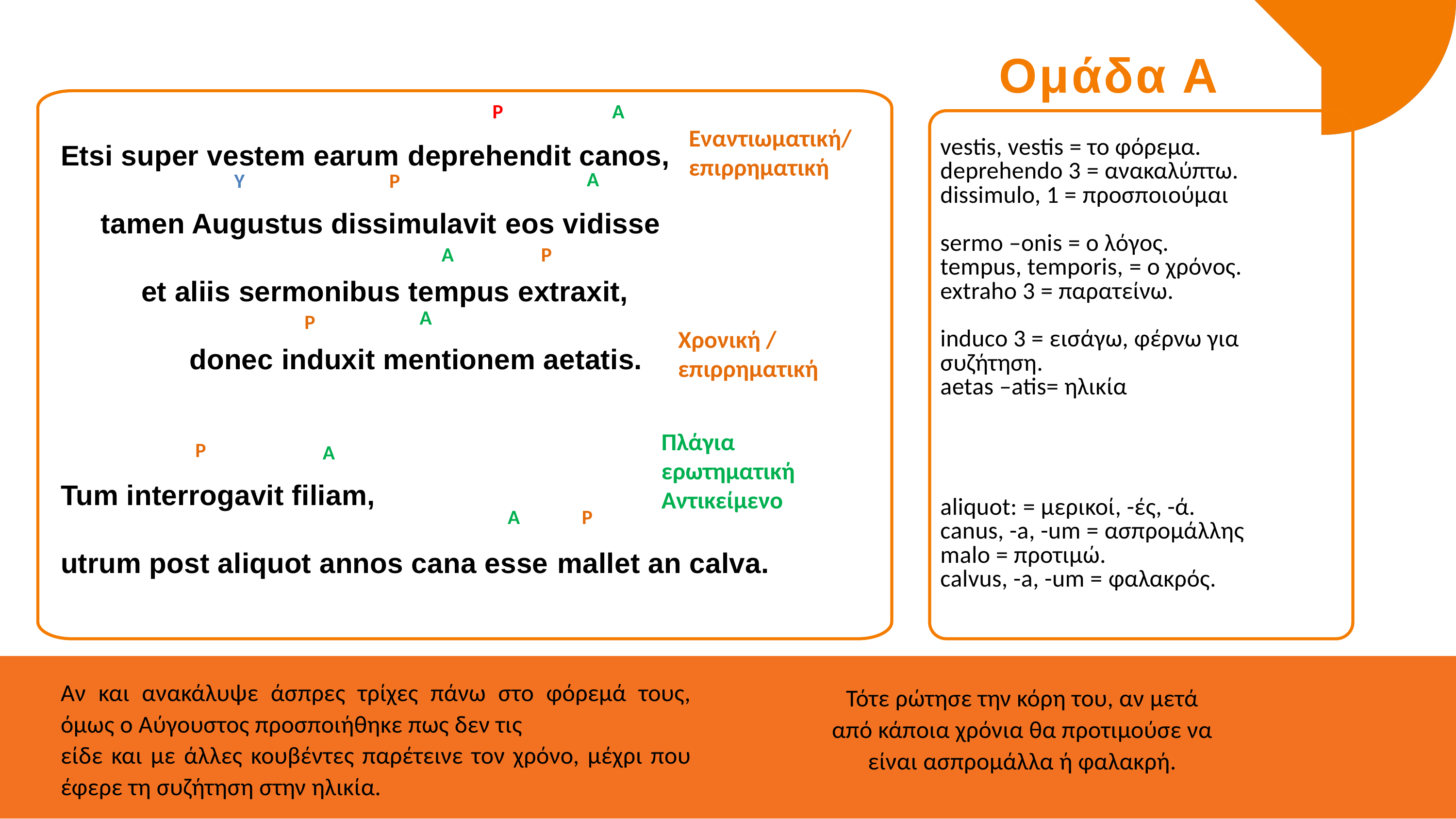

Ομάδα Α

Ρ
Α
Etsi super vestem earum deprehendit canos,
     tamen Augustus dissimulavit eos vidisse
          et aliis sermonibus tempus extraxit,
                donec induxit mentionem aetatis.

Tum interrogavit filiam,
utrum post aliquot annos cana esse mallet an calva.

Εναντιωματική/
επιρρηματική
vestis, vestis = το φόρεμα.
deprehendo 3 = ανακαλύπτω.
dissimulo, 1 = προσποιούμαι

sermo –onis = ο λόγος.
tempus, temporis, = ο χρόνος.
extraho 3 = παρατείνω.

induco 3 = εισάγω, φέρνω για
συζήτηση.
aetas –atis= ηλικία

aliquot: = μερικοί, -ές, -ά.
canus, -a, -um = ασπρομάλλης
malo = προτιμώ.
calvus, -a, -um = φαλακρός.

Α
Υ
Ρ
Α
Ρ
Α
Ρ
Χρονική / επιρρηματική
Πλάγια ερωτηματική
Αντικείμενο
Ρ
Α
Α
Ρ

Αν και ανακάλυψε άσπρες τρίχες πάνω στο φόρεμά τους, όμως ο Αύγουστος προσποιήθηκε πως δεν τις
είδε και με άλλες κουβέντες παρέτεινε τον χρόνο, μέχρι που έφερε τη συζήτηση στην ηλικία.
Τότε ρώτησε την κόρη του, αν μετά
από κάποια χρόνια θα προτιμούσε να
είναι ασπρομάλλα ή φαλακρή.